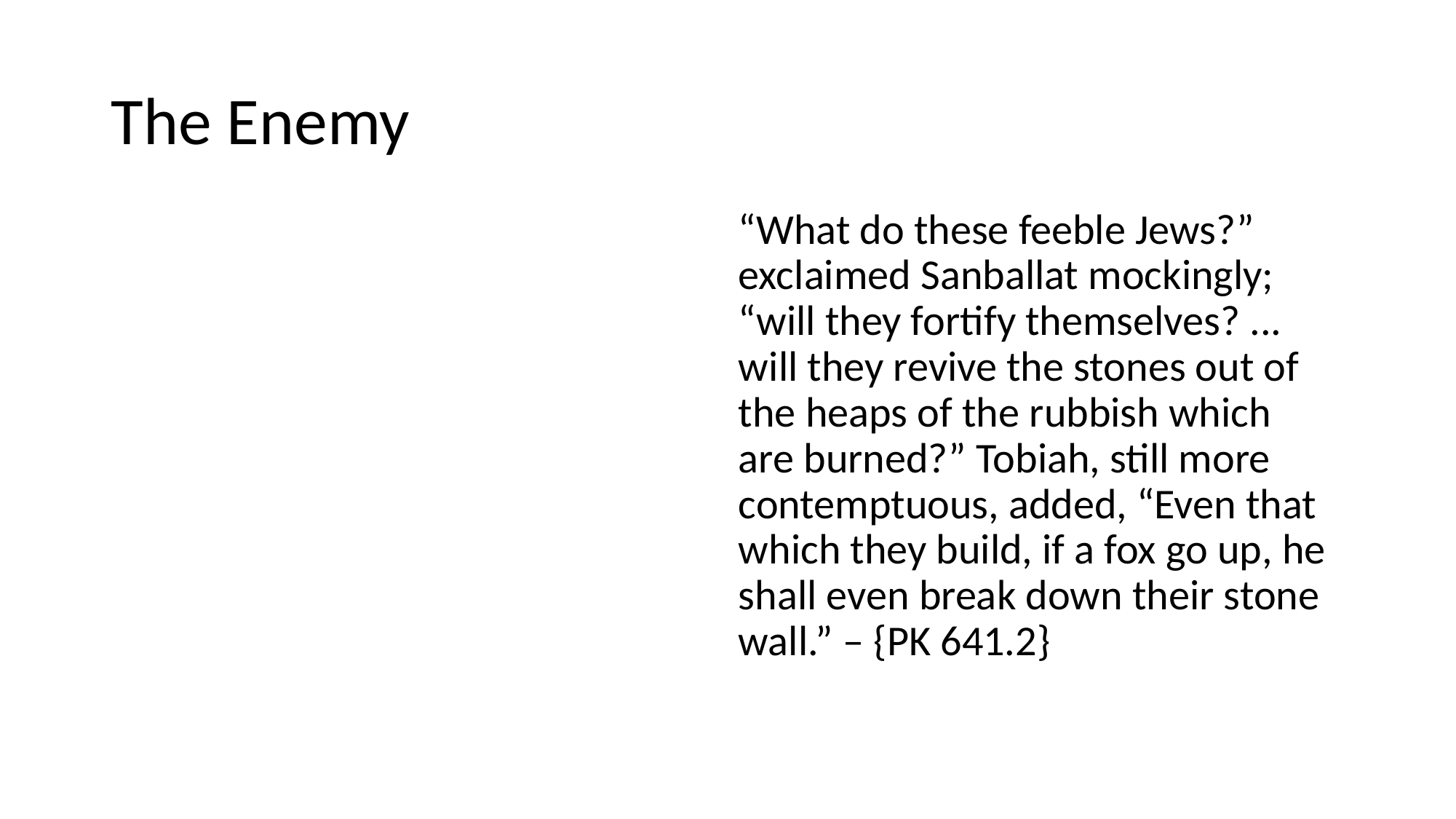

# The Enemy
“What do these feeble Jews?” exclaimed Sanballat mockingly; “will they fortify themselves? ... will they revive the stones out of the heaps of the rubbish which are burned?” Tobiah, still more contemptuous, added, “Even that which they build, if a fox go up, he shall even break down their stone wall.” – {PK 641.2}